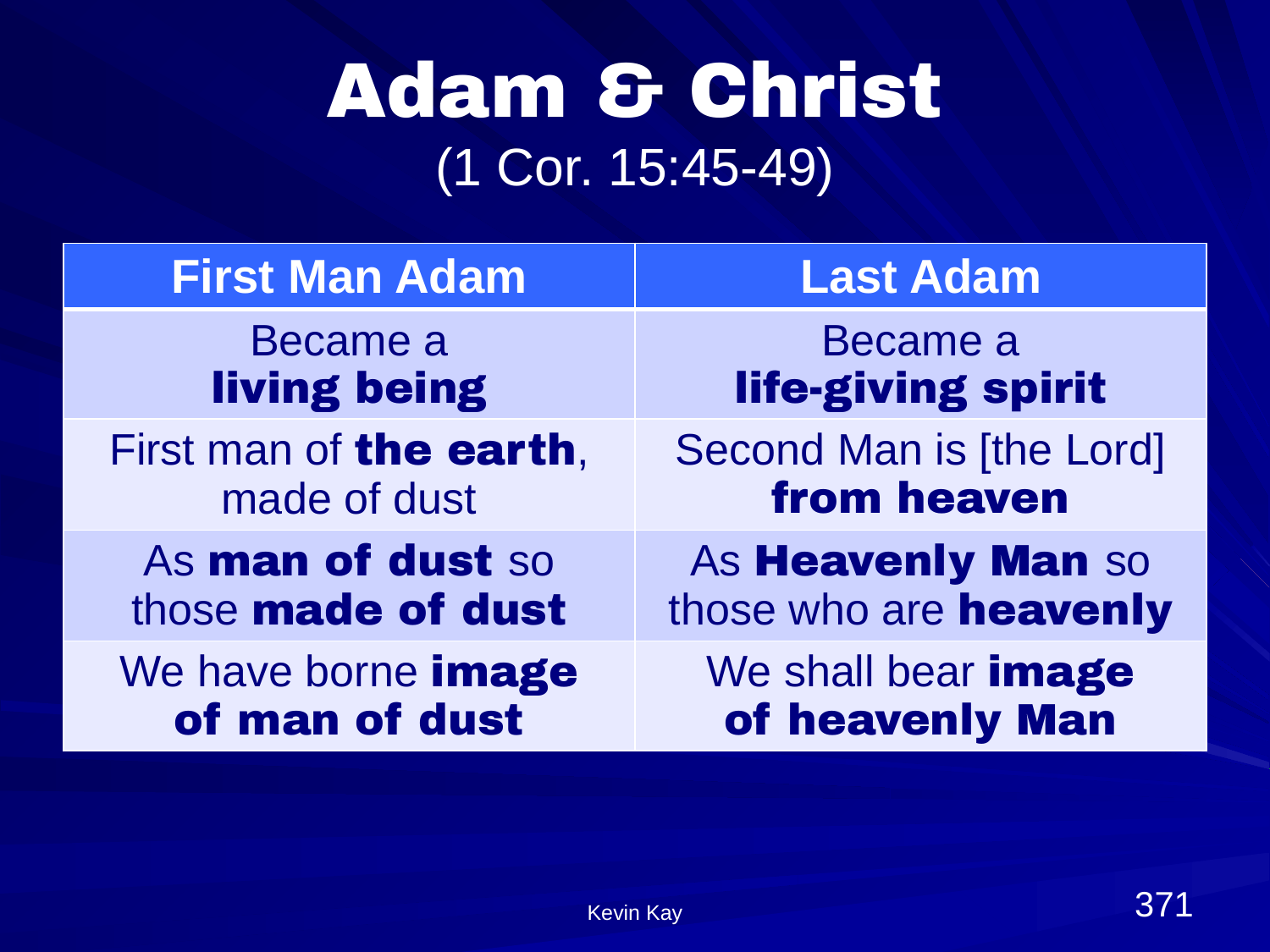

# Adam & Christ (1 Cor. 15:45-49)
| First Man Adam | Last Adam |
| --- | --- |
| Became a living being | Became a life-giving spirit |
| First man of the earth, made of dust | Second Man is [the Lord] from heaven |
| As man of dust so those made of dust | As Heavenly Man so those who are heavenly |
| We have borne image of man of dust | We shall bear image of heavenly Man |
371
Kevin Kay